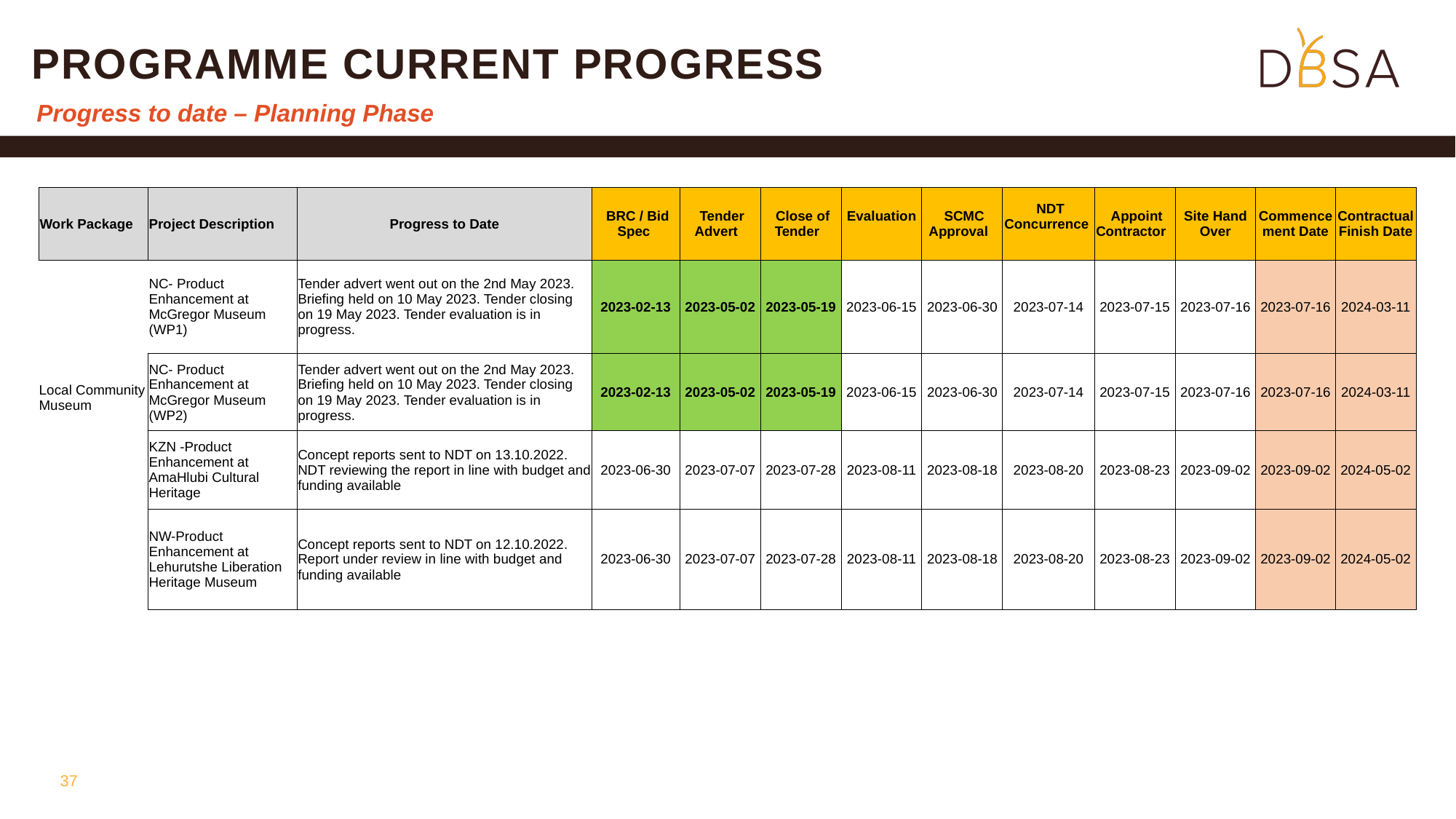

# Programme current Progress
Progress to date – Planning Phase
| Work Package | Project Description | Progress to Date | BRC / Bid Spec | Tender Advert | Close of Tender | Evaluation | SCMC Approval | NDT Concurrence | Appoint Contractor | Site Hand Over | Commencement Date | Contractual Finish Date |
| --- | --- | --- | --- | --- | --- | --- | --- | --- | --- | --- | --- | --- |
| Local Community Museum | NC- Product Enhancement at McGregor Museum (WP1) | Tender advert went out on the 2nd May 2023. Briefing held on 10 May 2023. Tender closing on 19 May 2023. Tender evaluation is in progress. | 2023-02-13 | 2023-05-02 | 2023-05-19 | 2023-06-15 | 2023-06-30 | 2023-07-14 | 2023-07-15 | 2023-07-16 | 2023-07-16 | 2024-03-11 |
|  | NC- Product Enhancement at McGregor Museum (WP2) | Tender advert went out on the 2nd May 2023. Briefing held on 10 May 2023. Tender closing on 19 May 2023. Tender evaluation is in progress. | 2023-02-13 | 2023-05-02 | 2023-05-19 | 2023-06-15 | 2023-06-30 | 2023-07-14 | 2023-07-15 | 2023-07-16 | 2023-07-16 | 2024-03-11 |
|  | KZN -Product Enhancement at AmaHlubi Cultural Heritage | Concept reports sent to NDT on 13.10.2022. NDT reviewing the report in line with budget and funding available | 2023-06-30 | 2023-07-07 | 2023-07-28 | 2023-08-11 | 2023-08-18 | 2023-08-20 | 2023-08-23 | 2023-09-02 | 2023-09-02 | 2024-05-02 |
|  | NW-Product Enhancement at Lehurutshe Liberation Heritage Museum | Concept reports sent to NDT on 12.10.2022. Report under review in line with budget and funding available | 2023-06-30 | 2023-07-07 | 2023-07-28 | 2023-08-11 | 2023-08-18 | 2023-08-20 | 2023-08-23 | 2023-09-02 | 2023-09-02 | 2024-05-02 |
37